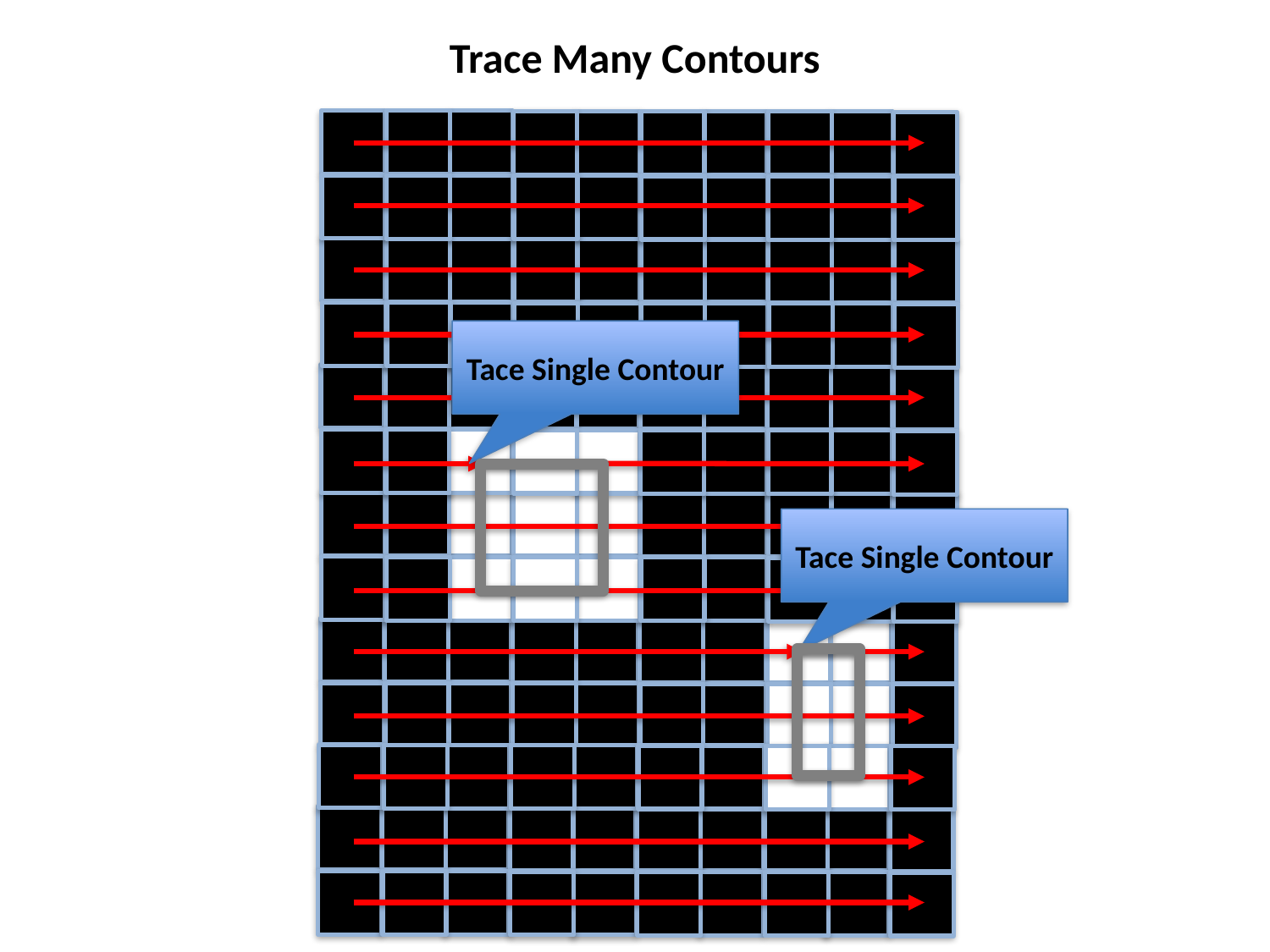

Trace Many Contours

Tace Single Contour

Tace Single Contour